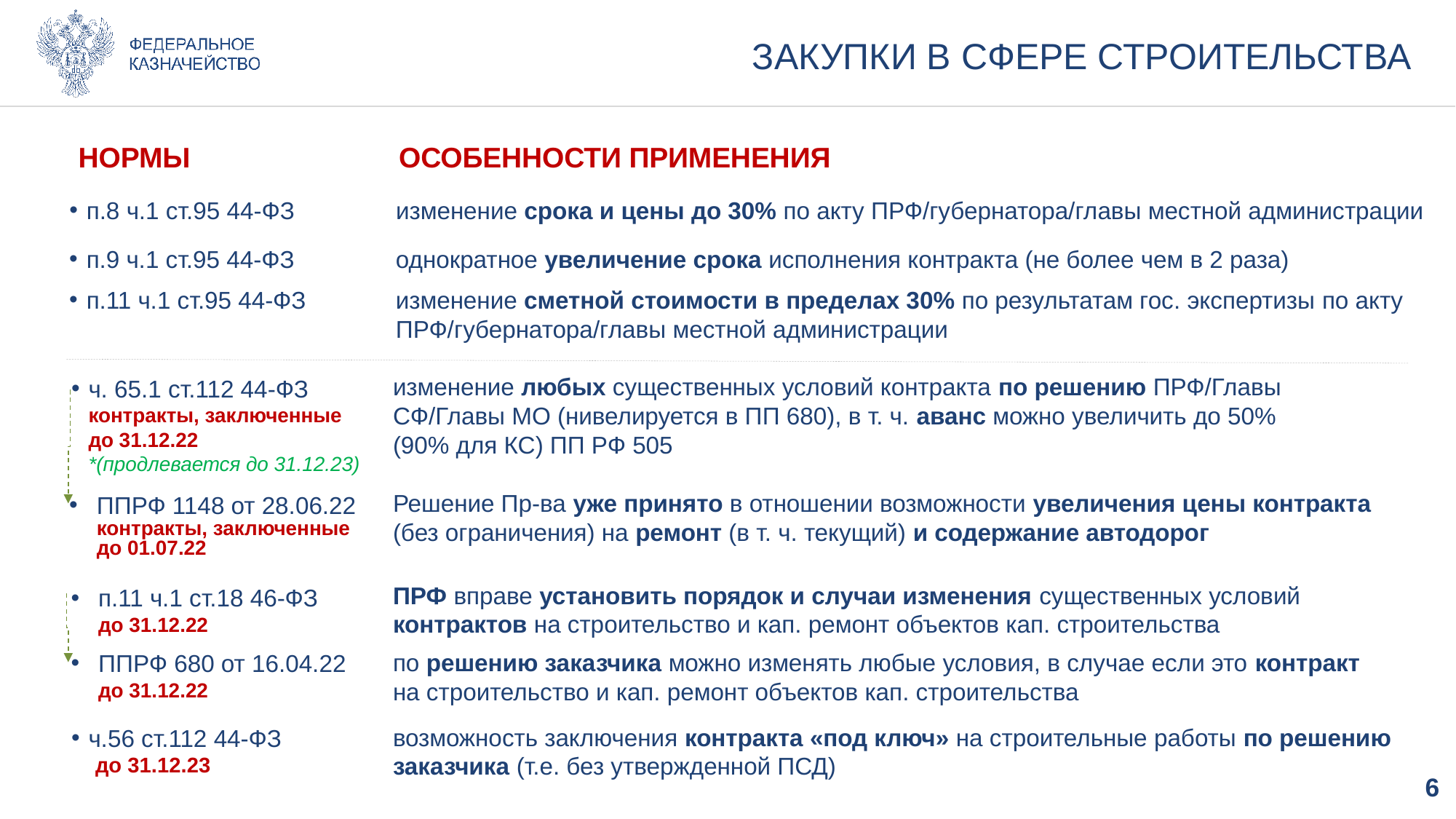

ЗАКУПКИ В СФЕРЕ СТРОИТЕЛЬСТВА

НОРМЫ
ОСОБЕННОСТИ ПРИМЕНЕНИЯ
п.8 ч.1 ст.95 44-ФЗ
изменение срока и цены до 30% по акту ПРФ/губернатора/главы местной администрации
п.9 ч.1 ст.95 44-ФЗ
однократное увеличение срока исполнения контракта (не более чем в 2 раза)
п.11 ч.1 ст.95 44-ФЗ
изменение сметной стоимости в пределах 30% по результатам гос. экспертизы по акту ПРФ/губернатора/главы местной администрации
изменение любых существенных условий контракта по решению ПРФ/Главы СФ/Главы МО (нивелируется в ПП 680), в т. ч. аванс можно увеличить до 50%
(90% для КС) ПП РФ 505
ч. 65.1 ст.112 44-ФЗ
контракты, заключенные до 31.12.22
*(продлевается до 31.12.23)
Решение Пр-ва уже принято в отношении возможности увеличения цены контракта (без ограничения) на ремонт (в т. ч. текущий) и содержание автодорог
ППРФ 1148 от 28.06.22
контракты, заключенные
до 01.07.22
ПРФ вправе установить порядок и случаи изменения существенных условий контрактов на строительство и кап. ремонт объектов кап. строительства

п.11 ч.1 ст.18 46-ФЗ
до 31.12.22
ППРФ 680 от 16.04.22
до 31.12.22
по решению заказчика можно изменять любые условия, в случае если это контракт на строительство и кап. ремонт объектов кап. строительства
возможность заключения контракта «под ключ» на строительные работы по решению заказчика (т.е. без утвержденной ПСД)
ч.56 ст.112 44-ФЗ
    до 31.12.23
6